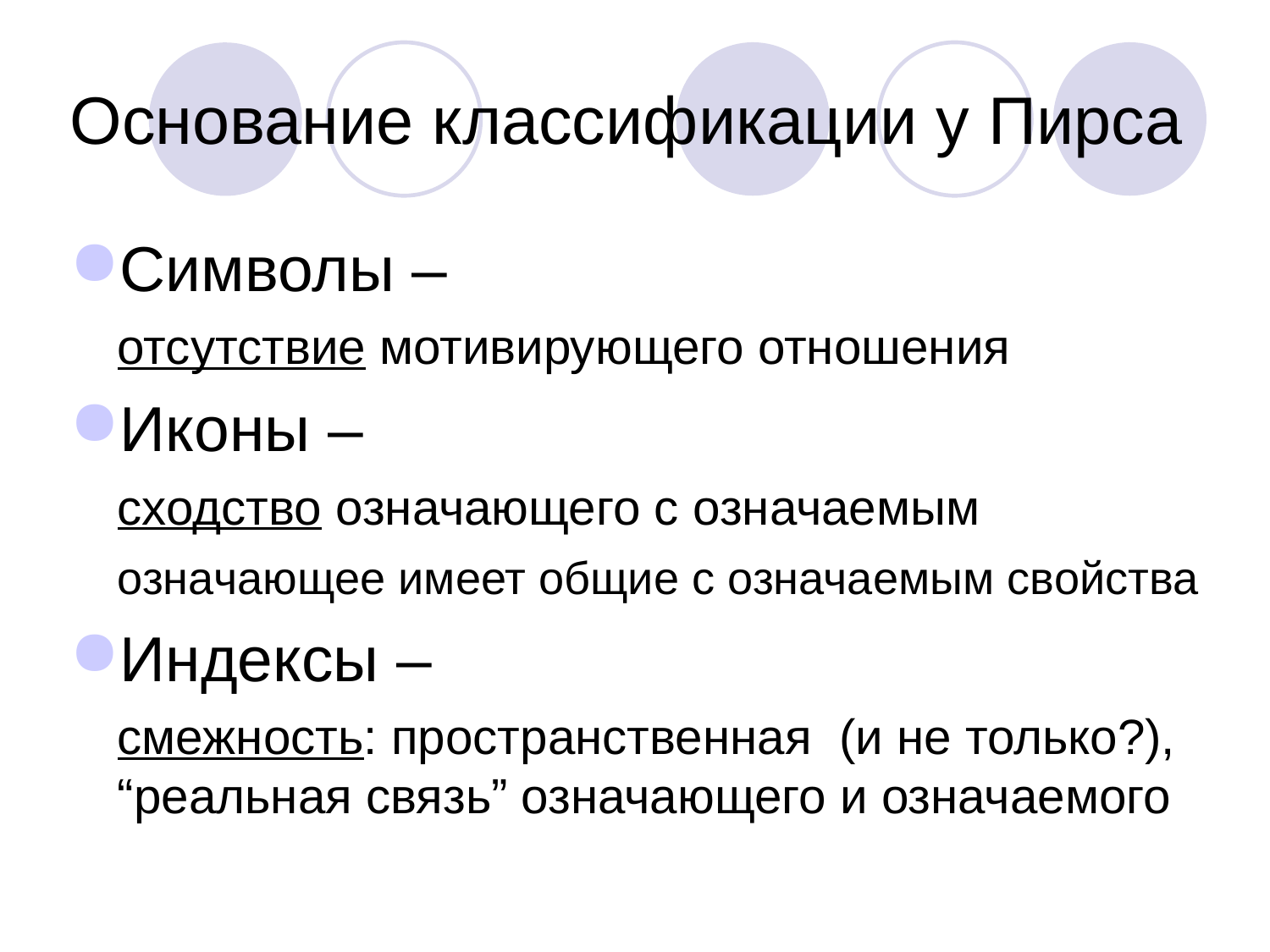

# Основание классификации у Пирса
Символы –
	отсутствие мотивирующего отношения
Иконы –
	сходство означающего с означаемым
	означающее имеет общие с означаемым свойства
Индексы –
	смежность: пространственная  (и не только?), “реальная связь” означающего и означаемого